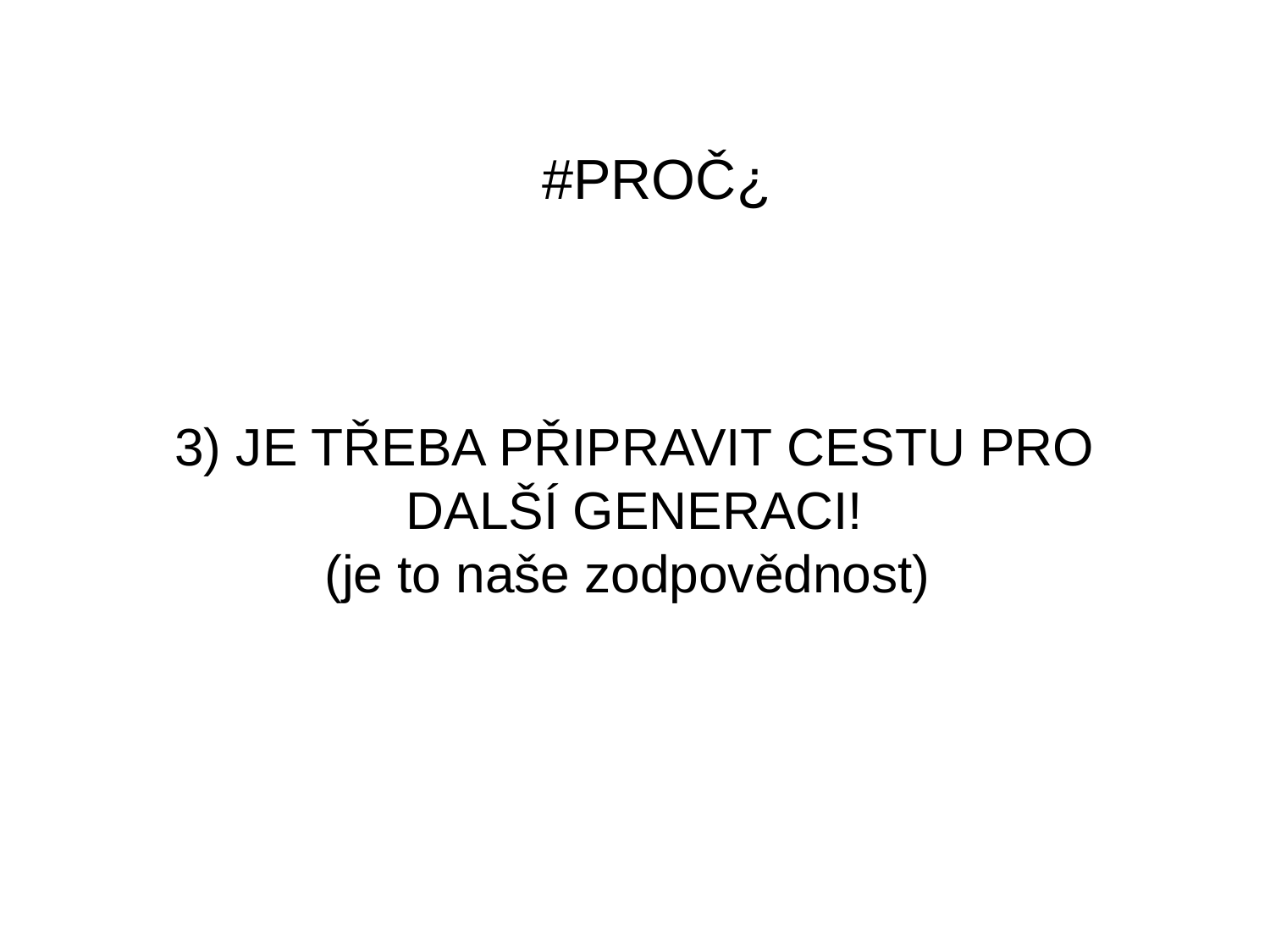

#PROČ¿
# 3) JE TŘEBA PŘIPRAVIT CESTU PRO DALŠÍ GENERACI! (je to naše zodpovědnost)